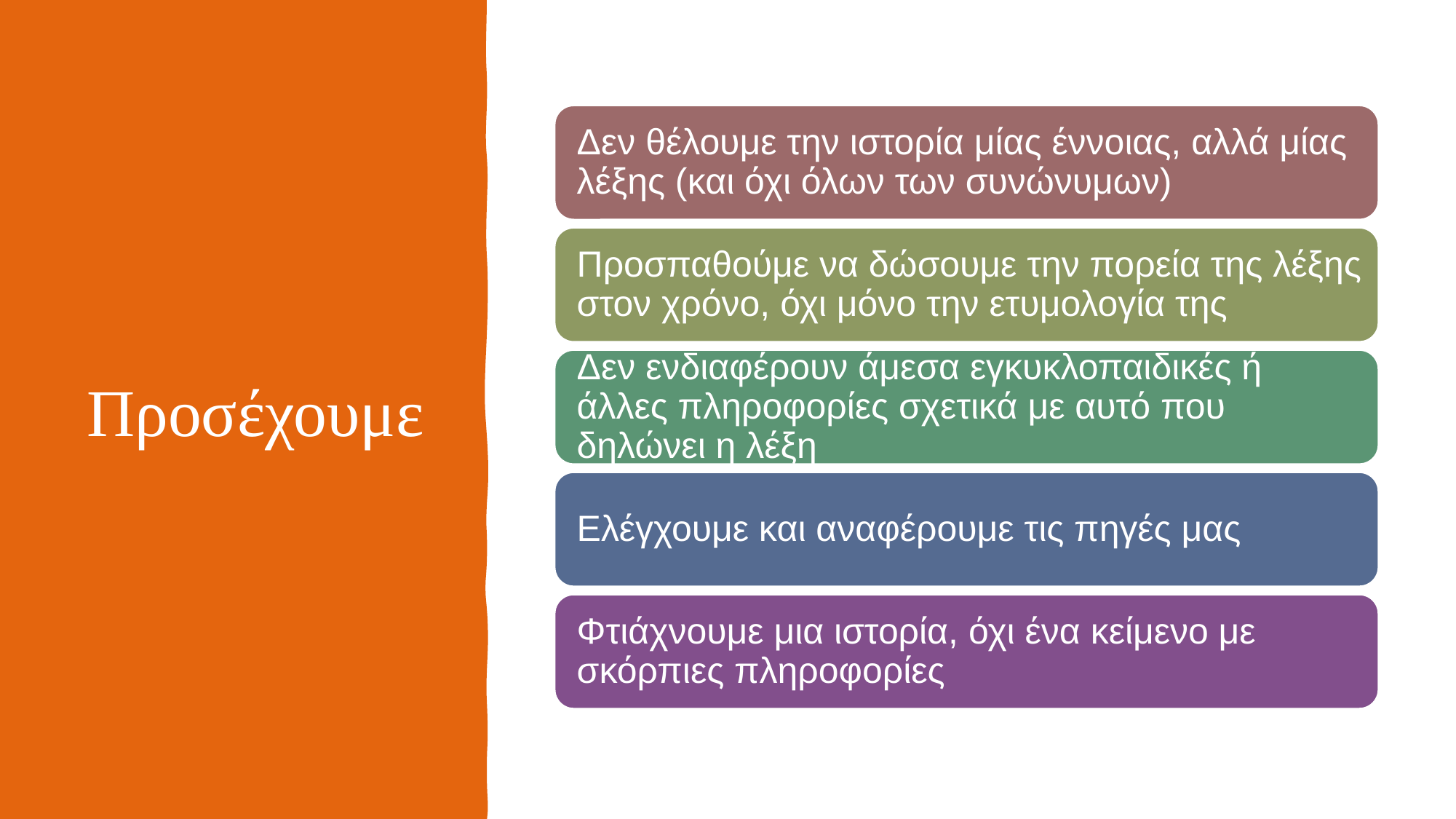

Δεν θέλουμε την ιστορία μίας έννοιας, αλλά μίας λέξης (και όχι όλων των συνώνυμων)
Προσπαθούμε να δώσουμε την πορεία της λέξης στον χρόνο, όχι μόνο την ετυμολογία της
Δεν ενδιαφέρουν άμεσα εγκυκλοπαιδικές ή άλλες πληροφορίες σχετικά με αυτό που δηλώνει η λέξη
Ελέγχουμε και αναφέρουμε τις πηγές μας
Φτιάχνουμε μια ιστορία, όχι ένα κείμενο με σκόρπιες πληροφορίες
# Προσέχουμε